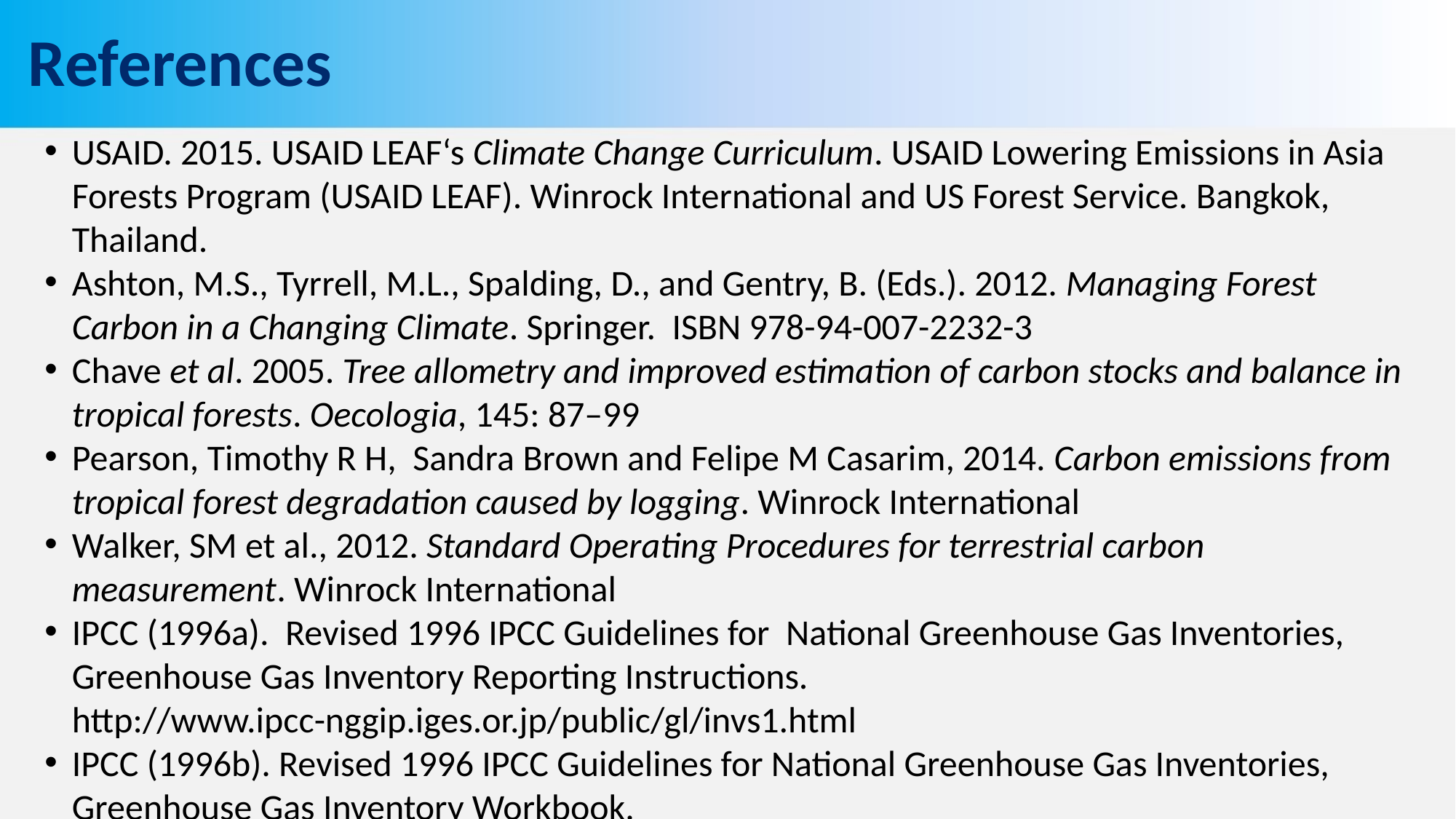

# References
USAID. 2015. USAID LEAF‘s Climate Change Curriculum. USAID Lowering Emissions in Asia Forests Program (USAID LEAF). Winrock International and US Forest Service. Bangkok, Thailand.
Ashton, M.S., Tyrrell, M.L., Spalding, D., and Gentry, B. (Eds.). 2012. Managing Forest Carbon in a Changing Climate. Springer.  ISBN 978-94-007-2232-3
Chave et al. 2005. Tree allometry and improved estimation of carbon stocks and balance in tropical forests. Oecologia, 145: 87–99
Pearson, Timothy R H,  Sandra Brown and Felipe M Casarim, 2014. Carbon emissions from tropical forest degradation caused by logging. Winrock International
Walker, SM et al., 2012. Standard Operating Procedures for terrestrial carbon measurement. Winrock International
IPCC (1996a).  Revised 1996 IPCC Guidelines for  National Greenhouse Gas Inventories, Greenhouse Gas Inventory Reporting Instructions. http://www.ipcc-nggip.iges.or.jp/public/gl/invs1.html
IPCC (1996b). Revised 1996 IPCC Guidelines for National Greenhouse Gas Inventories, Greenhouse Gas Inventory Workbook. http://www.ipcc-nggip.iges.or.jp/public/gl/invs1.html
IPCC (1996c). Revised 1996 IPCC Guidelines for National Greenhouse Gas Inventories, Greenhouse Gas Inventory Reference Manual. http://www.ipcc-nggip.iges.or.jp/public/gl/invs1.html